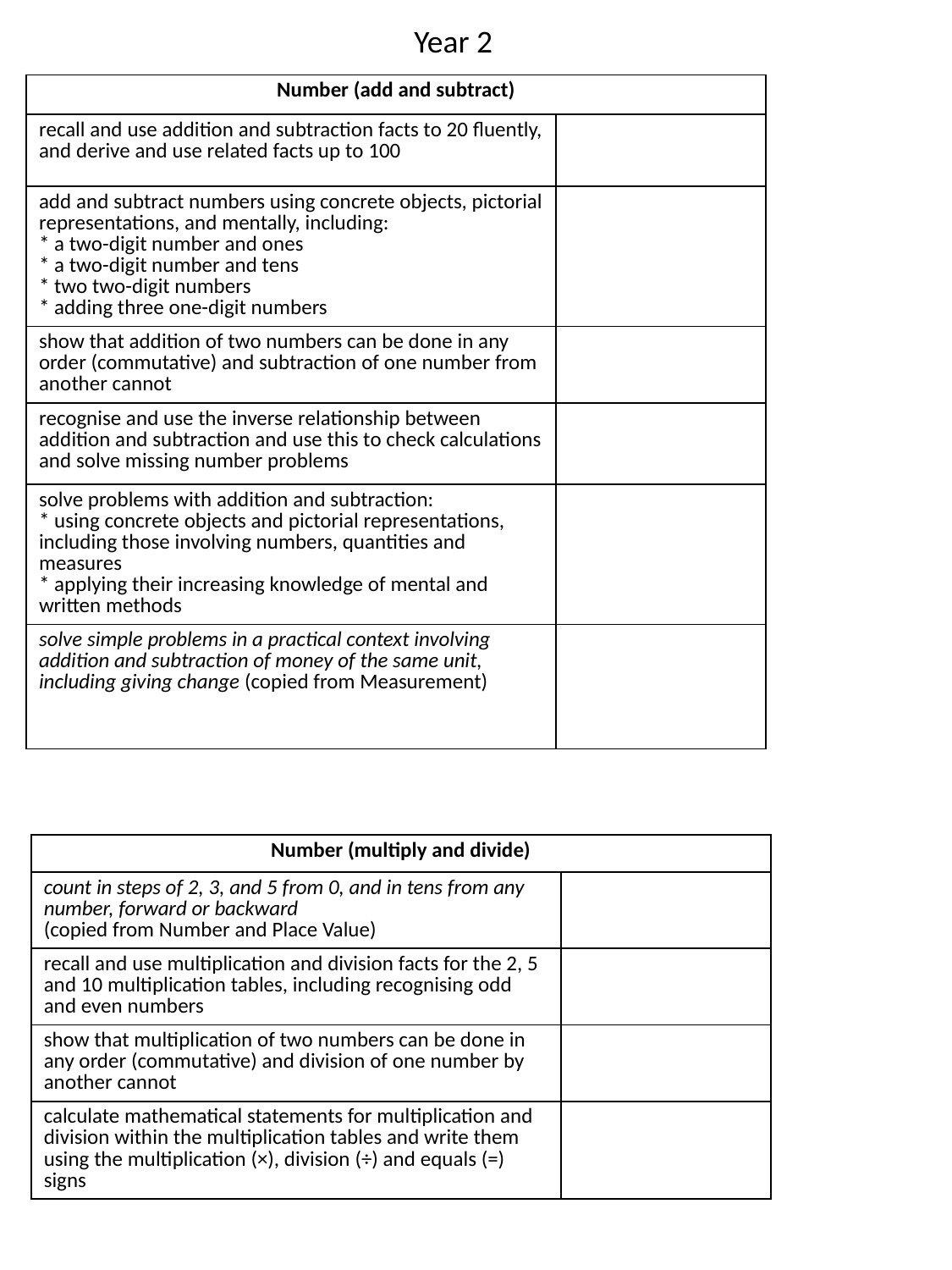

Year 2
| Number (add and subtract) |  |
| --- | --- |
| recall and use addition and subtraction facts to 20 fluently, and derive and use related facts up to 100 |  |
| add and subtract numbers using concrete objects, pictorial representations, and mentally, including: \* a two-digit number and ones \* a two-digit number and tens \* two two-digit numbers \* adding three one-digit numbers |  |
| show that addition of two numbers can be done in any order (commutative) and subtraction of one number from another cannot |  |
| recognise and use the inverse relationship between addition and subtraction and use this to check calculations and solve missing number problems |  |
| solve problems with addition and subtraction: \* using concrete objects and pictorial representations, including those involving numbers, quantities and measures \* applying their increasing knowledge of mental and written methods |  |
| solve simple problems in a practical context involving addition and subtraction of money of the same unit, including giving change (copied from Measurement) |  |
| Number (multiply and divide) |  |
| --- | --- |
| count in steps of 2, 3, and 5 from 0, and in tens from any number, forward or backward (copied from Number and Place Value) |  |
| recall and use multiplication and division facts for the 2, 5 and 10 multiplication tables, including recognising odd and even numbers |  |
| show that multiplication of two numbers can be done in any order (commutative) and division of one number by another cannot |  |
| calculate mathematical statements for multiplication and division within the multiplication tables and write them using the multiplication (×), division (÷) and equals (=) signs |  |